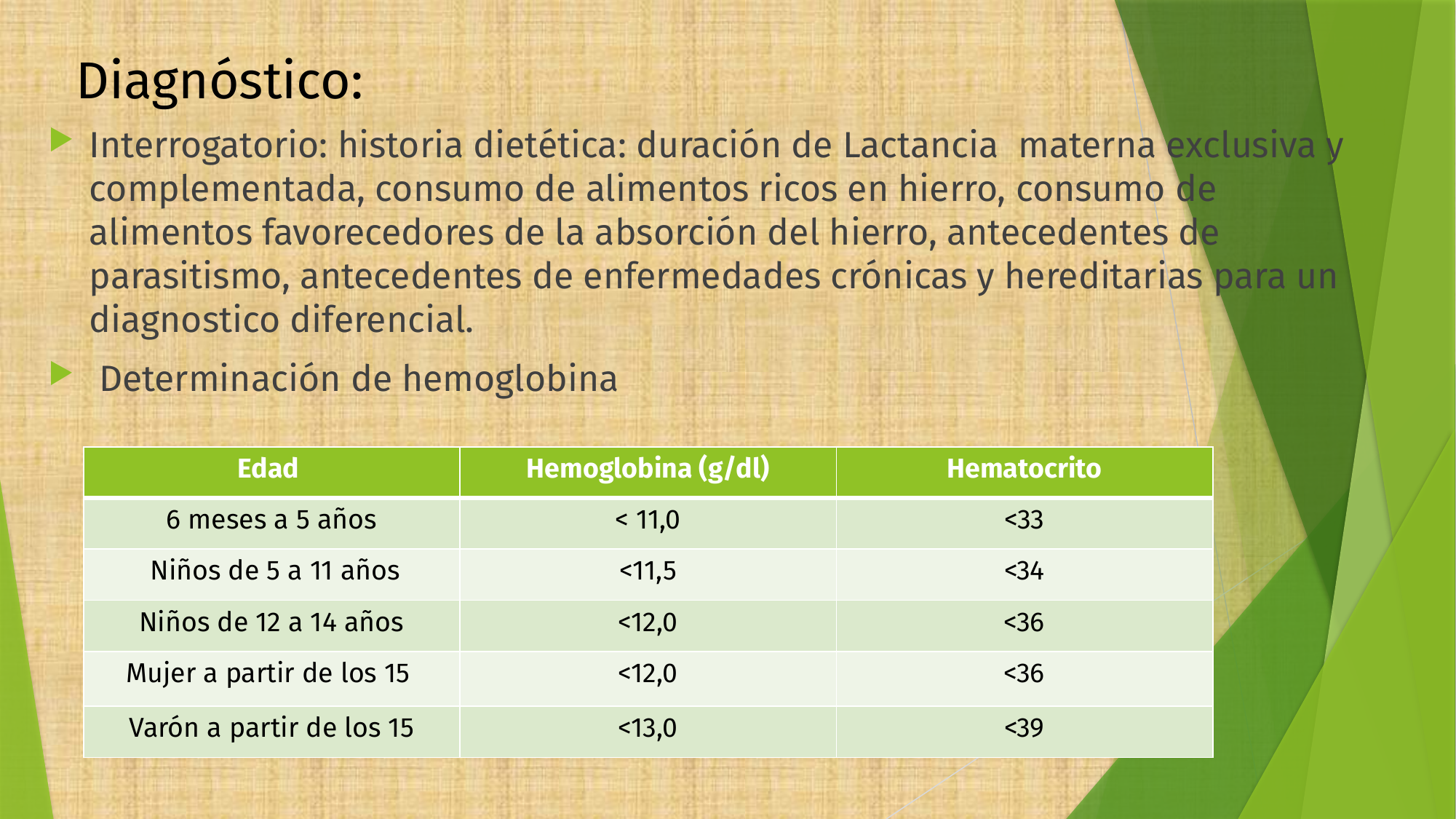

# Diagnóstico:
Interrogatorio: historia dietética: duración de Lactancia  materna exclusiva y complementada, consumo de alimentos ricos en hierro, consumo de alimentos favorecedores de la absorción del hierro, antecedentes de parasitismo, antecedentes de enfermedades crónicas y hereditarias para un diagnostico diferencial.
 Determinación de hemoglobina
| Edad | Hemoglobina (g/dl) | Hematocrito |
| --- | --- | --- |
| 6 meses a 5 años | < 11,0 | <33 |
| Niños de 5 a 11 años | <11,5 | <34 |
| Niños de 12 a 14 años | <12,0 | <36 |
| Mujer a partir de los 15 | <12,0 | <36 |
| Varón a partir de los 15 | <13,0 | <39 |